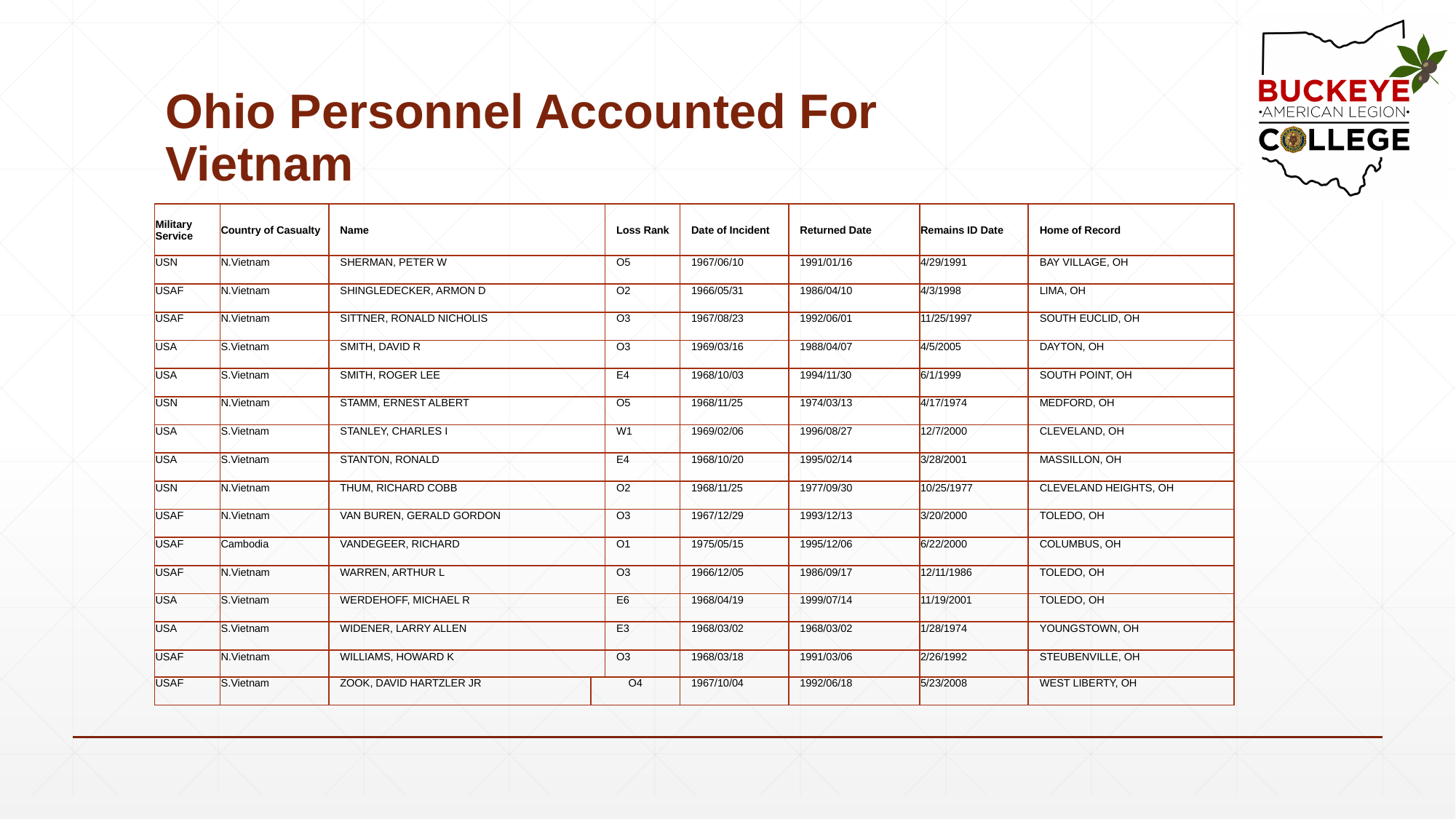

# Ohio Personnel Accounted For Vietnam
| Military Service | Country of Casualty | Name |  | Loss Rank | Date of Incident | Returned Date | Remains ID Date | Home of Record |
| --- | --- | --- | --- | --- | --- | --- | --- | --- |
| USN | N.Vietnam | SHERMAN, PETER W |  | O5 | 1967/06/10 | 1991/01/16 | 4/29/1991 | BAY VILLAGE, OH |
| USAF | N.Vietnam | SHINGLEDECKER, ARMON D |  | O2 | 1966/05/31 | 1986/04/10 | 4/3/1998 | LIMA, OH |
| USAF | N.Vietnam | SITTNER, RONALD NICHOLIS |  | O3 | 1967/08/23 | 1992/06/01 | 11/25/1997 | SOUTH EUCLID, OH |
| USA | S.Vietnam | SMITH, DAVID R |  | O3 | 1969/03/16 | 1988/04/07 | 4/5/2005 | DAYTON, OH |
| USA | S.Vietnam | SMITH, ROGER LEE |  | E4 | 1968/10/03 | 1994/11/30 | 6/1/1999 | SOUTH POINT, OH |
| USN | N.Vietnam | STAMM, ERNEST ALBERT |  | O5 | 1968/11/25 | 1974/03/13 | 4/17/1974 | MEDFORD, OH |
| USA | S.Vietnam | STANLEY, CHARLES I |  | W1 | 1969/02/06 | 1996/08/27 | 12/7/2000 | CLEVELAND, OH |
| USA | S.Vietnam | STANTON, RONALD |  | E4 | 1968/10/20 | 1995/02/14 | 3/28/2001 | MASSILLON, OH |
| USN | N.Vietnam | THUM, RICHARD COBB |  | O2 | 1968/11/25 | 1977/09/30 | 10/25/1977 | CLEVELAND HEIGHTS, OH |
| USAF | N.Vietnam | VAN BUREN, GERALD GORDON |  | O3 | 1967/12/29 | 1993/12/13 | 3/20/2000 | TOLEDO, OH |
| USAF | Cambodia | VANDEGEER, RICHARD |  | O1 | 1975/05/15 | 1995/12/06 | 6/22/2000 | COLUMBUS, OH |
| USAF | N.Vietnam | WARREN, ARTHUR L |  | O3 | 1966/12/05 | 1986/09/17 | 12/11/1986 | TOLEDO, OH |
| USA | S.Vietnam | WERDEHOFF, MICHAEL R |  | E6 | 1968/04/19 | 1999/07/14 | 11/19/2001 | TOLEDO, OH |
| USA | S.Vietnam | WIDENER, LARRY ALLEN |  | E3 | 1968/03/02 | 1968/03/02 | 1/28/1974 | YOUNGSTOWN, OH |
| USAF | N.Vietnam | WILLIAMS, HOWARD K |  | O3 | 1968/03/18 | 1991/03/06 | 2/26/1992 | STEUBENVILLE, OH |
| USAF | S.Vietnam | ZOOK, DAVID HARTZLER JR | O4 |  | 1967/10/04 | 1992/06/18 | 5/23/2008 | WEST LIBERTY, OH |